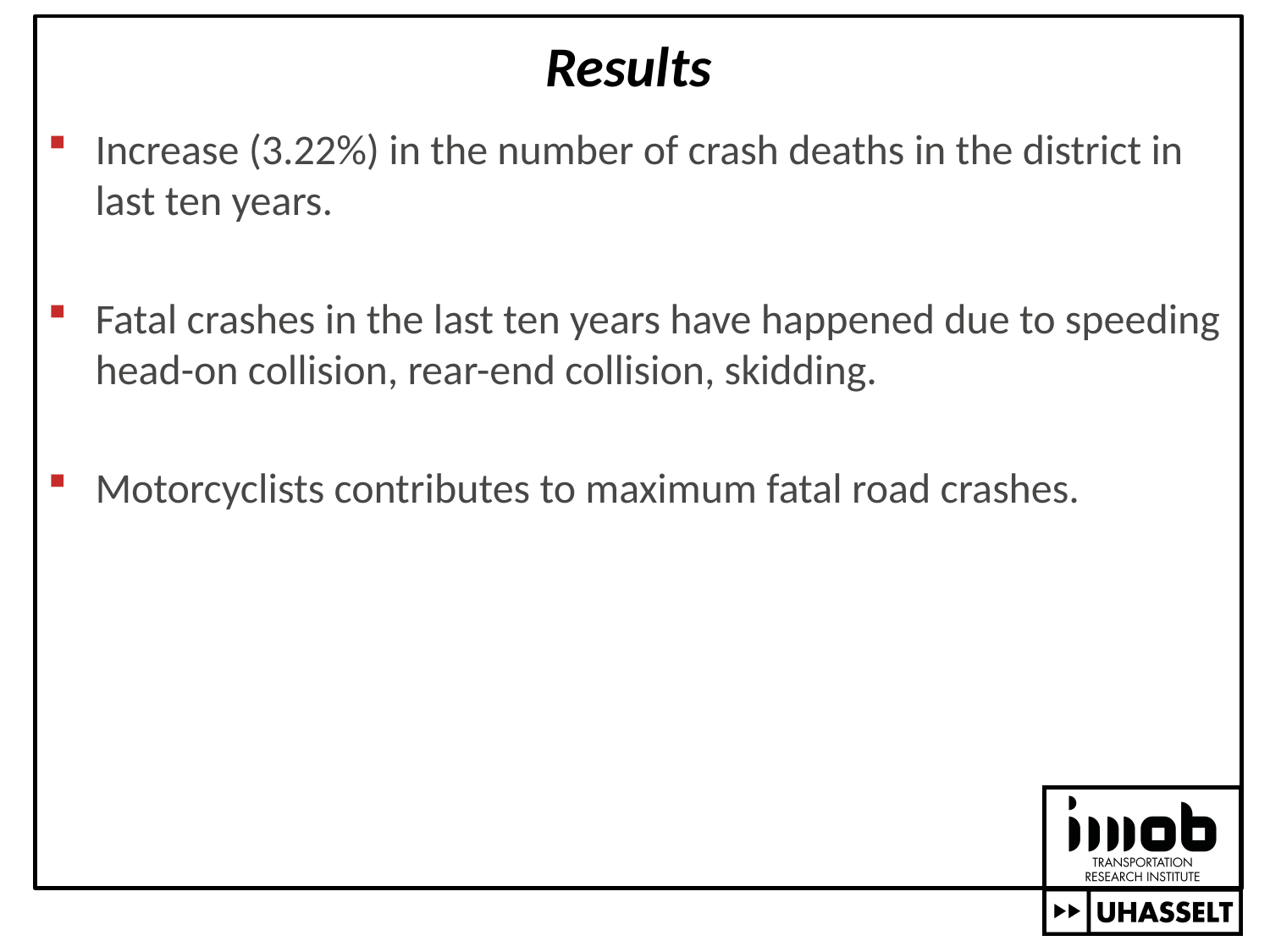

# Results
Increase (3.22%) in the number of crash deaths in the district in last ten years.

Fatal crashes in the last ten years have happened due to speeding head-on collision, rear-end collision, skidding.

Motorcyclists contributes to maximum fatal road crashes.